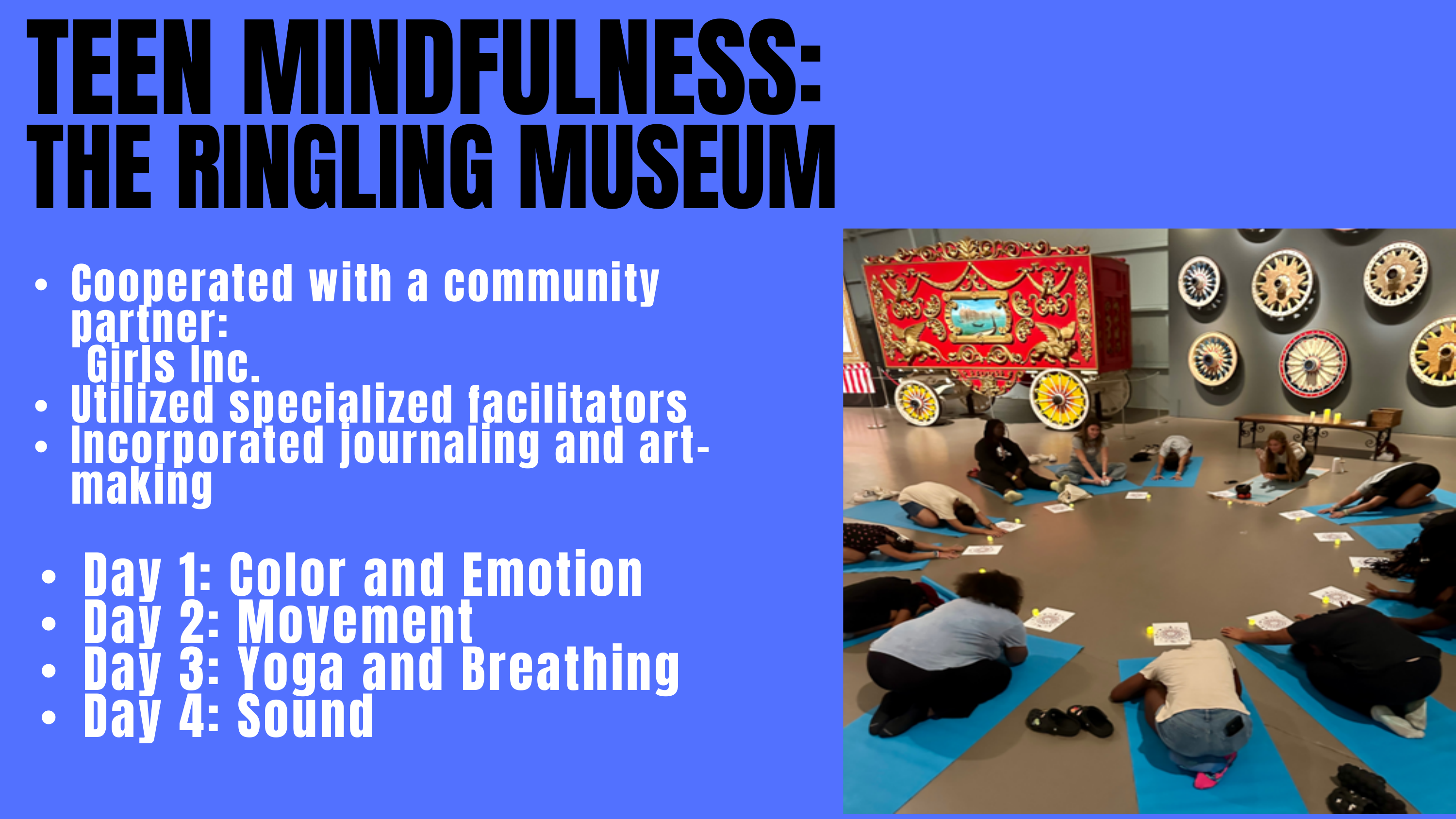

TEEN MINDFULNESS:
THE RINGLING MUSEUM

Cooperated with a community partner:
       Girls Inc.
Utilized specialized facilitators
Incorporated journaling and art-making

Day 1: Color and Emotion
Day 2: Movement
Day 3: Yoga and Breathing
Day 4: Sound